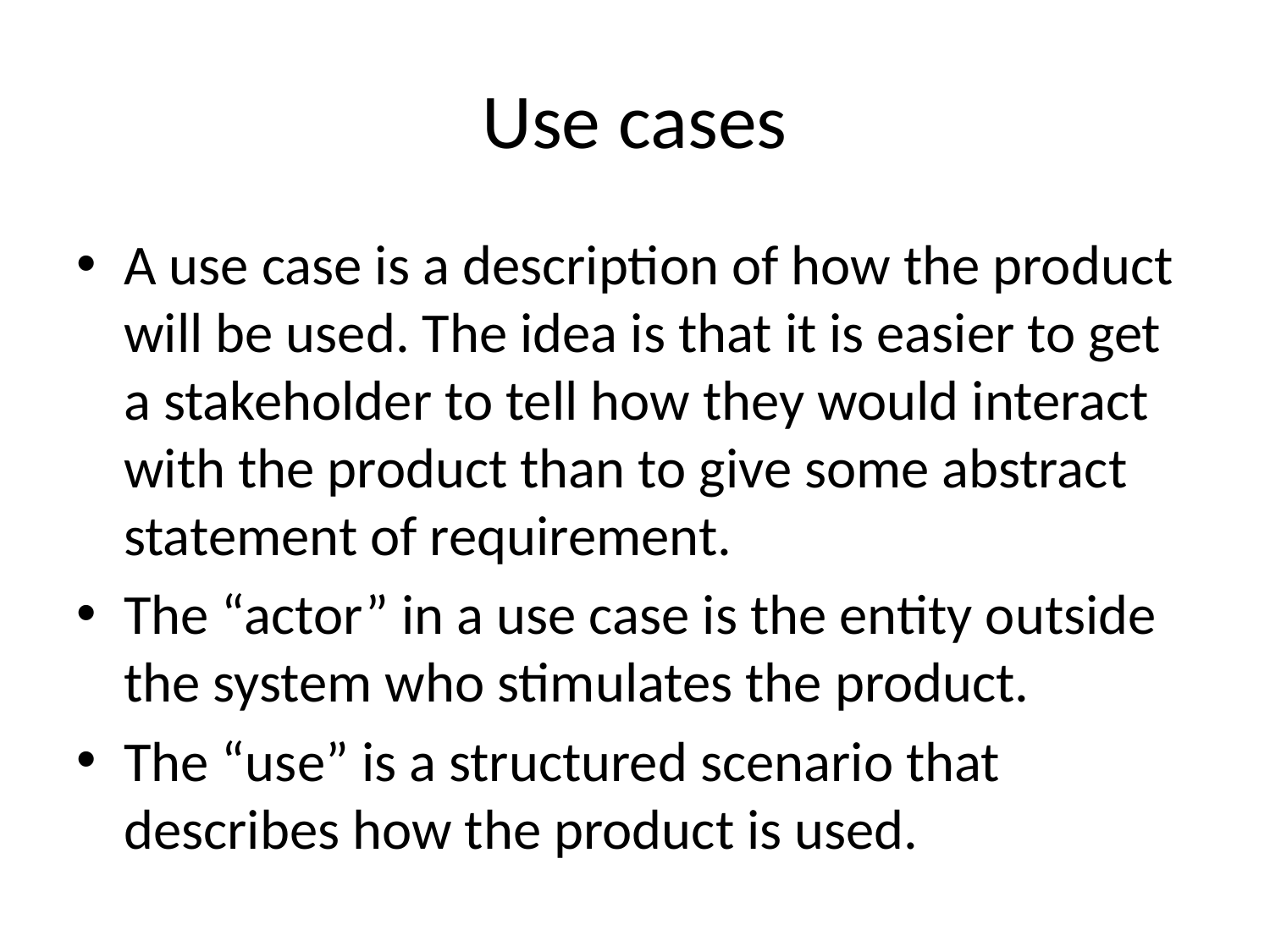

# Use cases
A use case is a description of how the product will be used. The idea is that it is easier to get a stakeholder to tell how they would interact with the product than to give some abstract statement of requirement.
The “actor” in a use case is the entity outside the system who stimulates the product.
The “use” is a structured scenario that describes how the product is used.